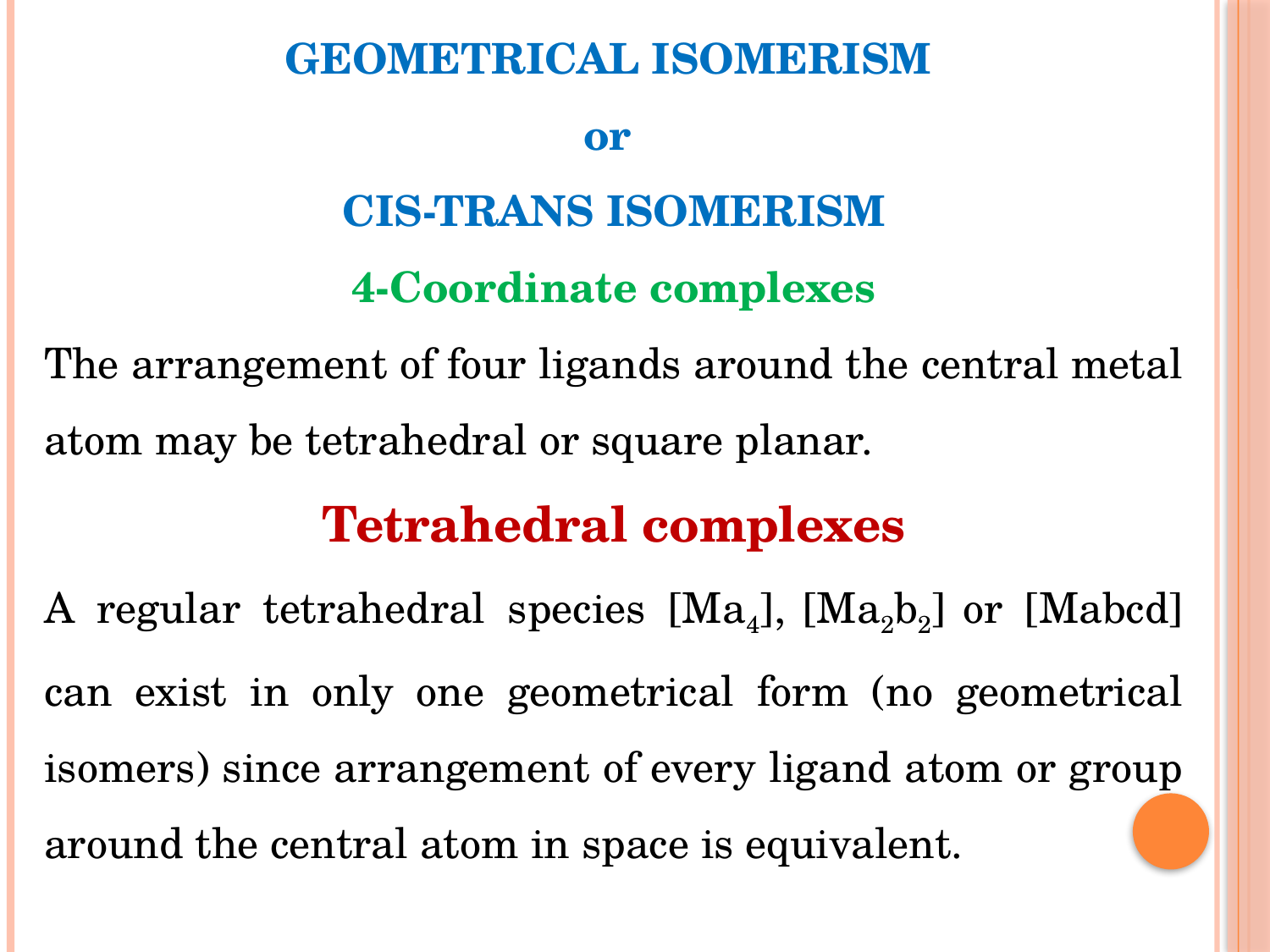

GEOMETRICAL ISOMERISM
or
CIS-TRANS ISOMERISM
4-Coordinate complexes
The arrangement of four ligands around the central metal atom may be tetrahedral or square planar.
Tetrahedral complexes
A regular tetrahedral species [Ma4], [Ma2b2] or [Mabcd] can exist in only one geometrical form (no geometrical isomers) since arrangement of every ligand atom or group around the central atom in space is equivalent.